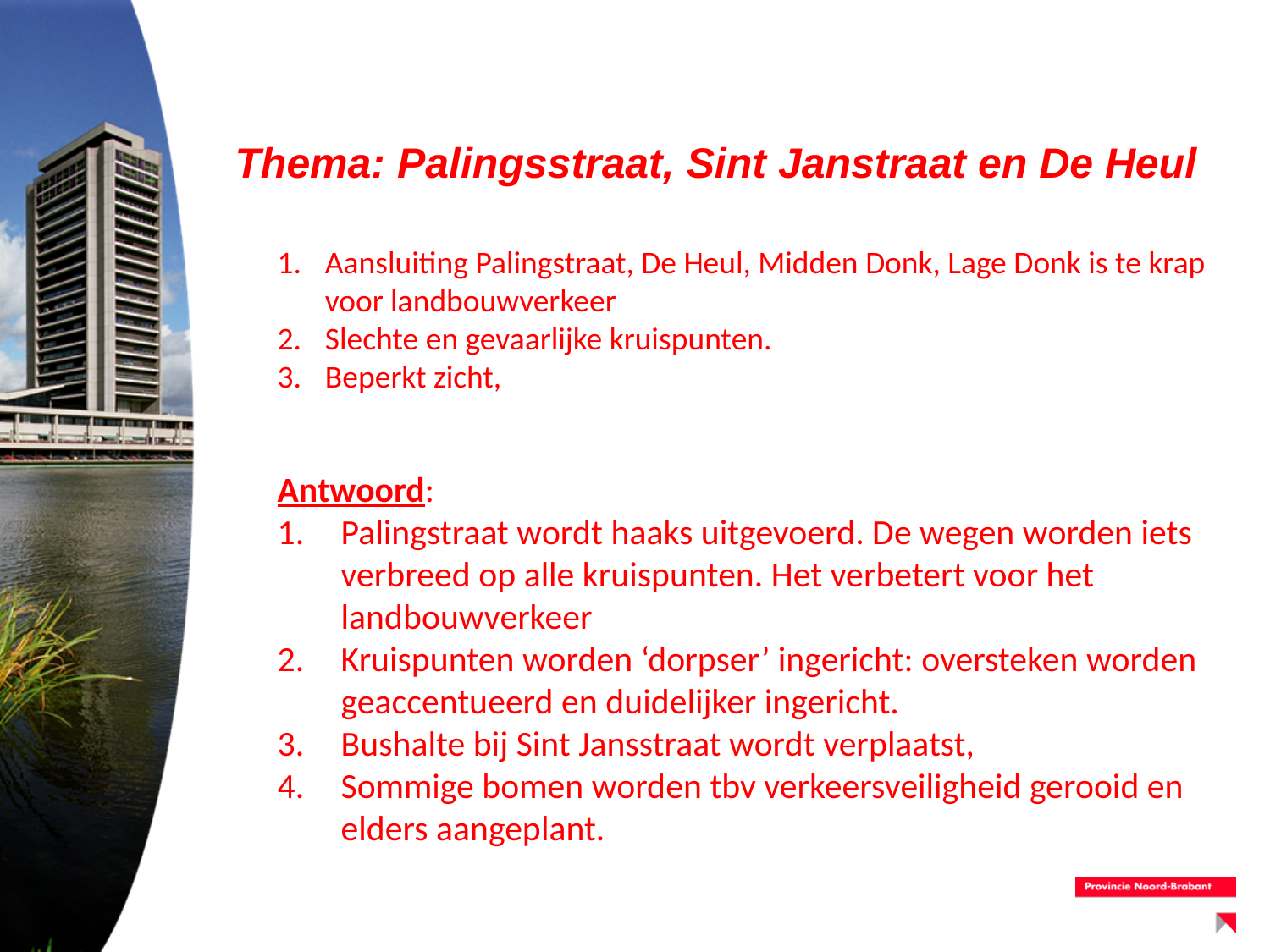

# Thema: Palingsstraat, Sint Janstraat en De Heul
Aansluiting Palingstraat, De Heul, Midden Donk, Lage Donk is te krap voor landbouwverkeer
Slechte en gevaarlijke kruispunten.
Beperkt zicht,

Antwoord:
Palingstraat wordt haaks uitgevoerd. De wegen worden iets verbreed op alle kruispunten. Het verbetert voor het landbouwverkeer
Kruispunten worden ‘dorpser’ ingericht: oversteken worden geaccentueerd en duidelijker ingericht.
Bushalte bij Sint Jansstraat wordt verplaatst,
Sommige bomen worden tbv verkeersveiligheid gerooid en elders aangeplant.